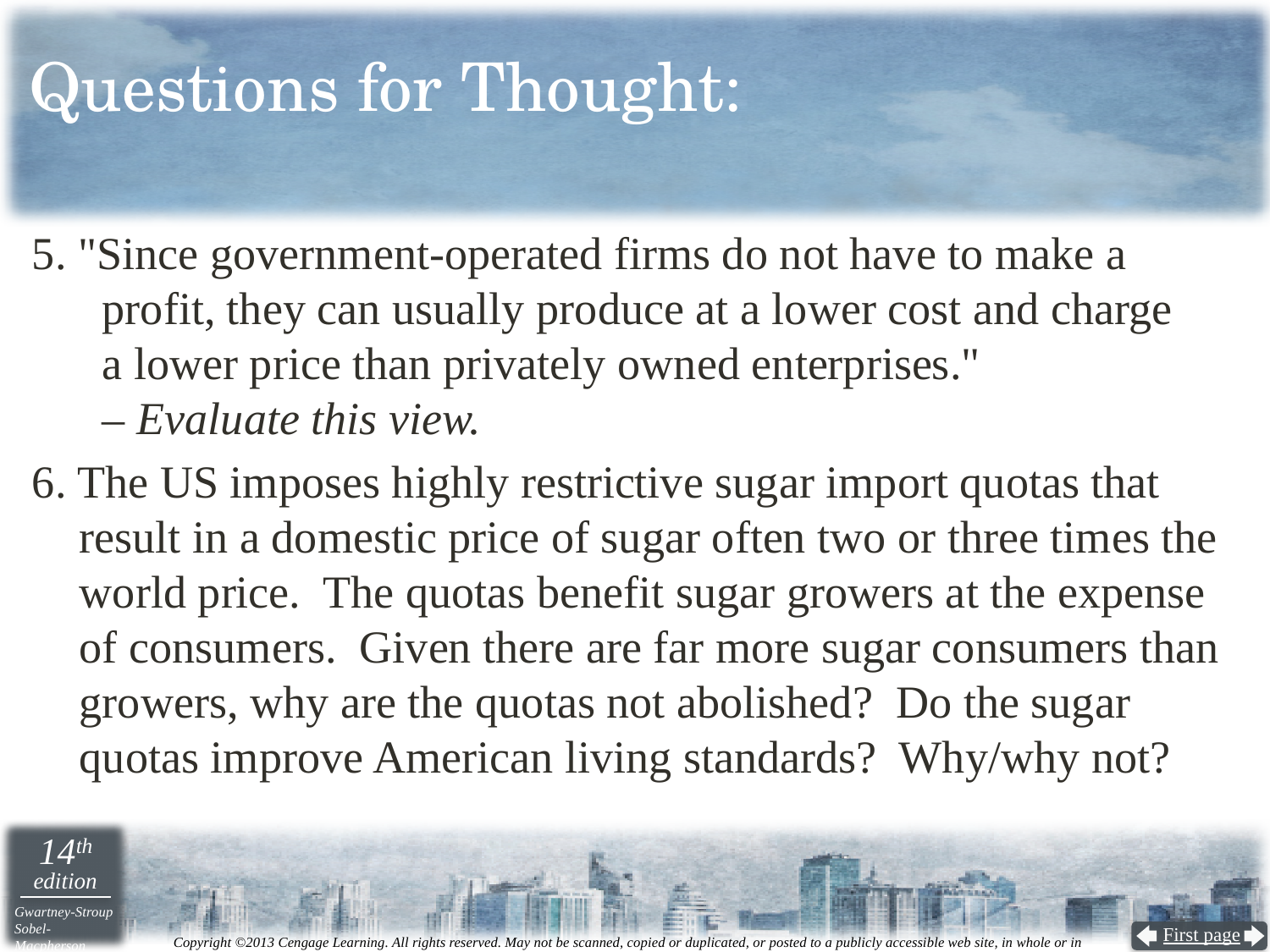

# Questions for Thought:
5. "Since government-operated firms do not have to make a
  profit, they can usually produce at a lower cost and charge
  a lower price than privately owned enterprises."
  – Evaluate this view.
6. The US imposes highly restrictive sugar import quotas that result in a domestic price of sugar often two or three times the world price.  The quotas benefit sugar growers at the expense of consumers.  Given there are far more sugar consumers than growers, why are the quotas not abolished?  Do the sugar quotas improve American living standards?  Why/why not?